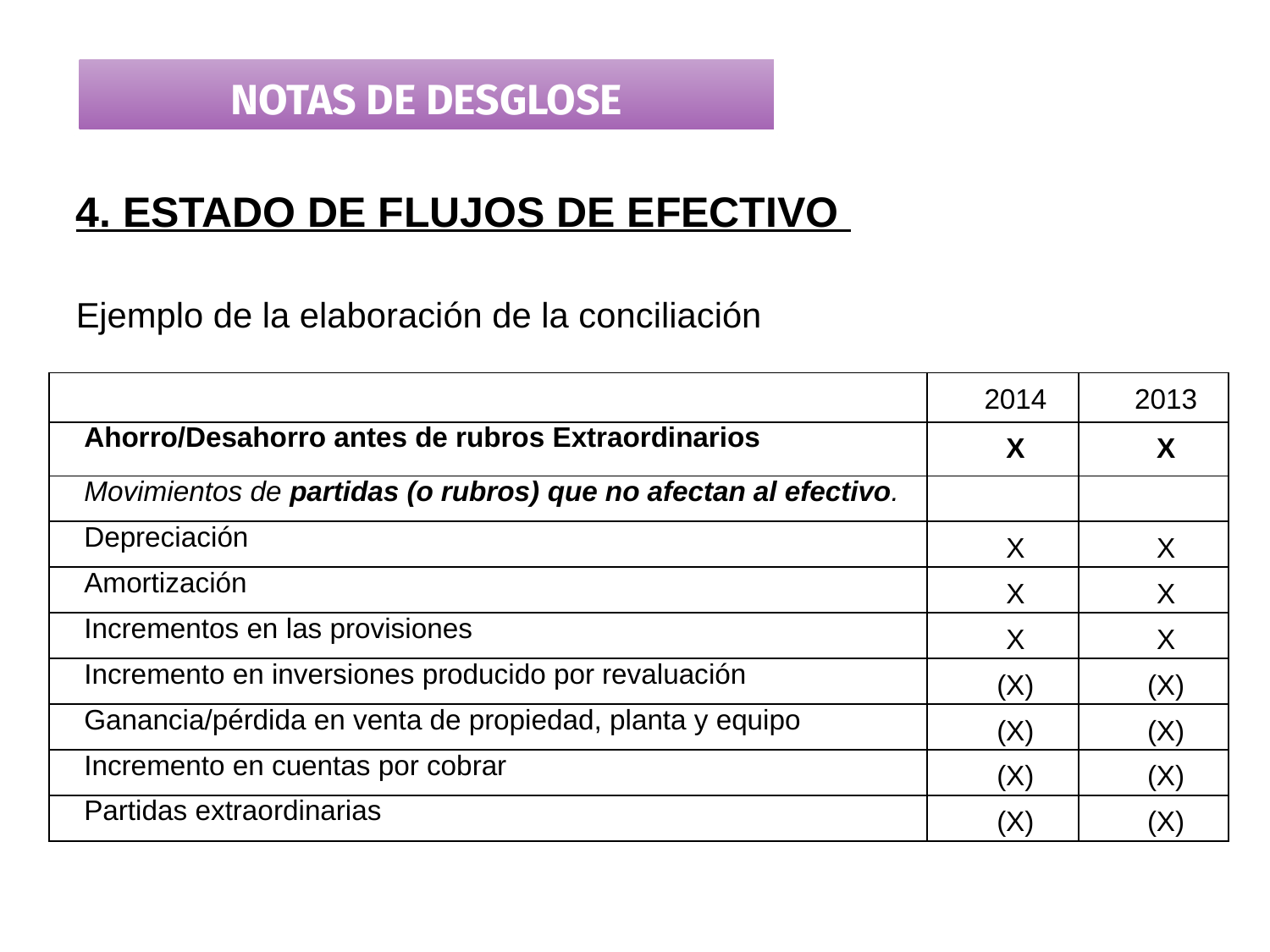

NOTAS DE DESGLOSE
4. Estado de Flujos de Efectivo

Ejemplo de la elaboración de la conciliación

|  | 2014 | 2013 |
| --- | --- | --- |
| Ahorro/Desahorro antes de rubros Extraordinarios | X | X |
| Movimientos de partidas (o rubros) que no afectan al efectivo. |  |  |
| Depreciación | X | X |
| Amortización | X | X |
| Incrementos en las provisiones | X | X |
| Incremento en inversiones producido por revaluación | (X) | (X) |
| Ganancia/pérdida en venta de propiedad, planta y equipo | (X) | (X) |
| Incremento en cuentas por cobrar | (X) | (X) |
| Partidas extraordinarias | (X) | (X) |